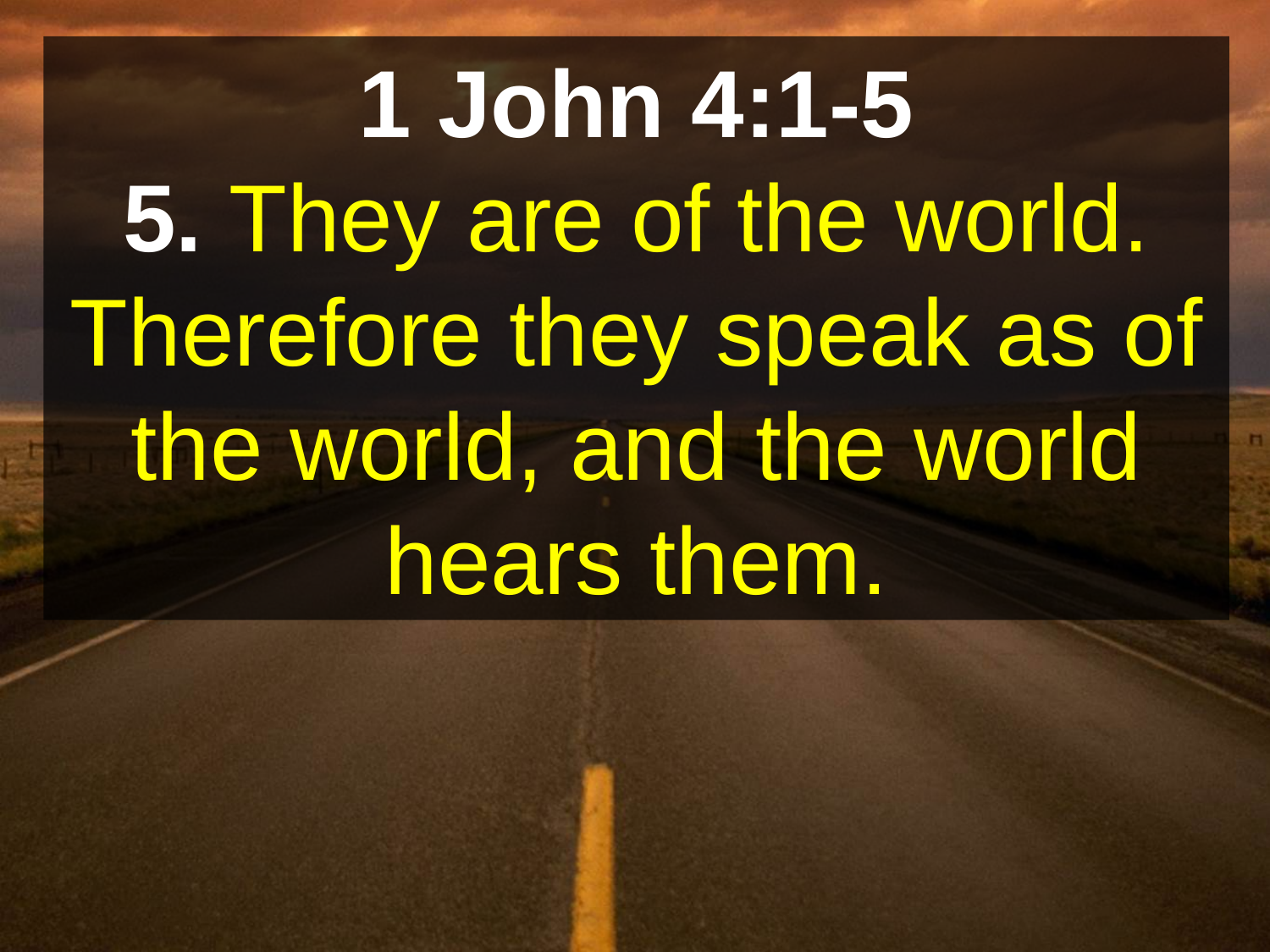

1 John 4:1-5
5. They are of the world. Therefore they speak as of the world, and the world hears them.